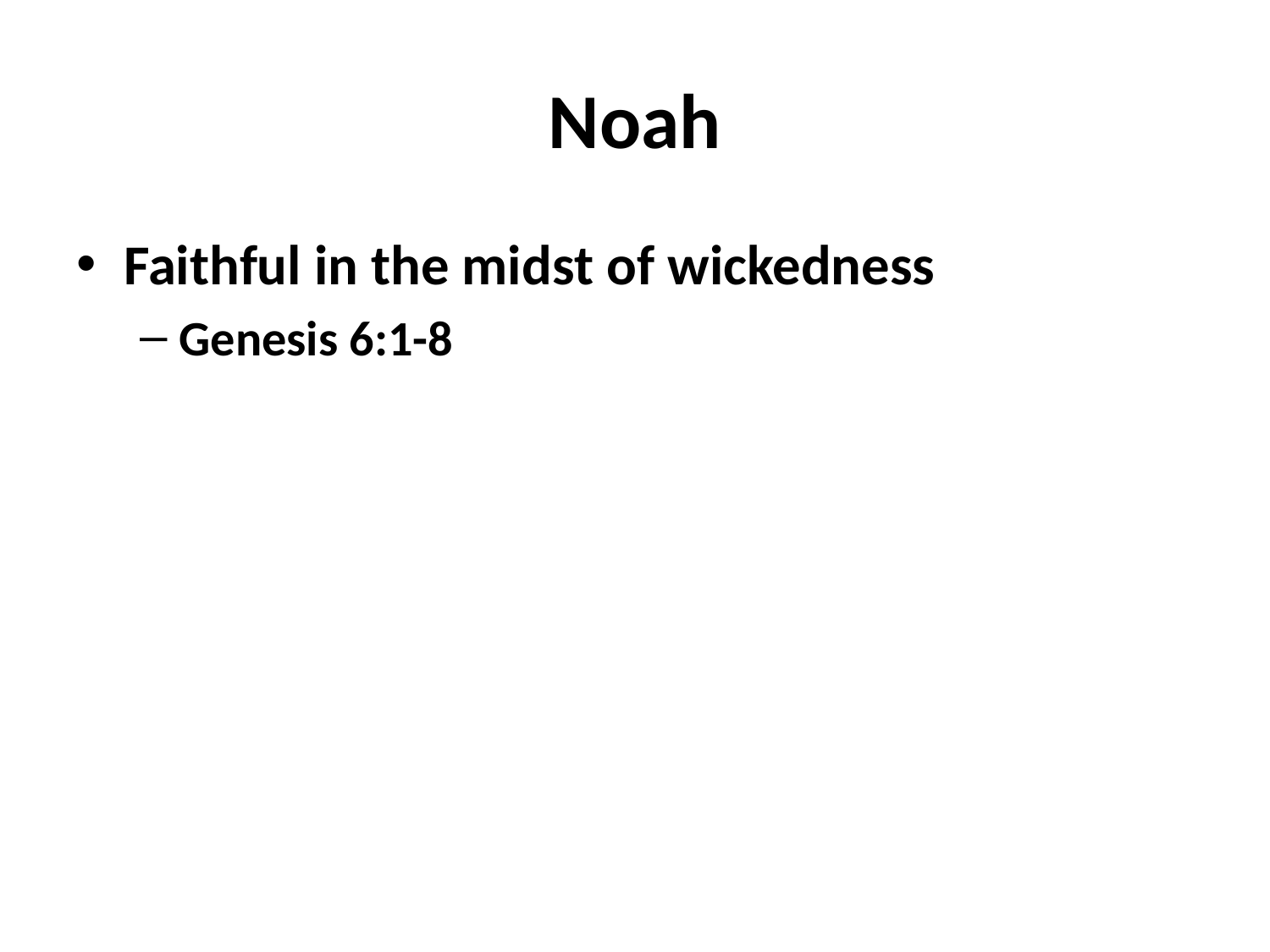

# Noah
Faithful in the midst of wickedness
Genesis 6:1-8